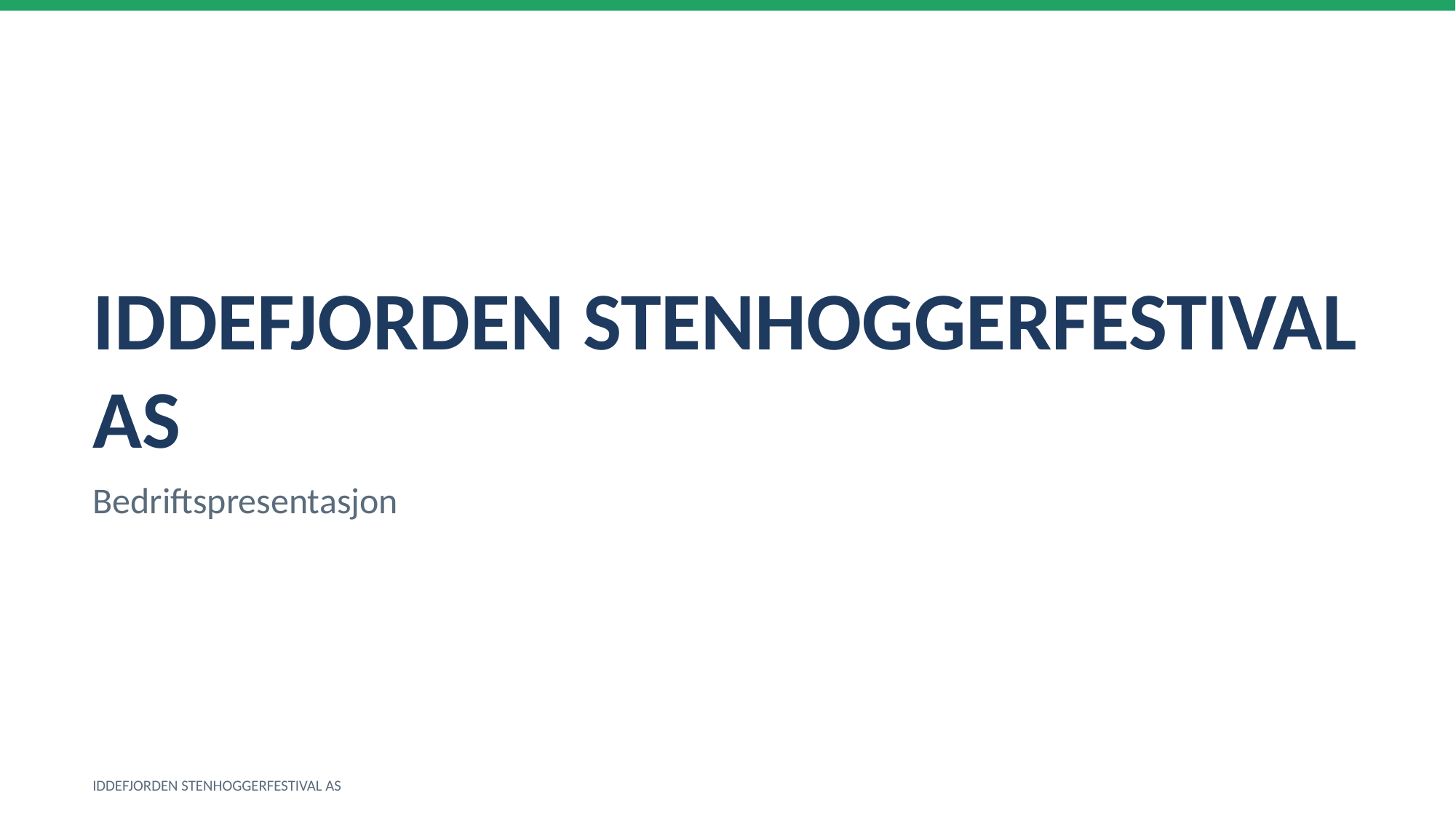

IDDEFJORDEN STENHOGGERFESTIVAL AS
Bedriftspresentasjon
IDDEFJORDEN STENHOGGERFESTIVAL AS